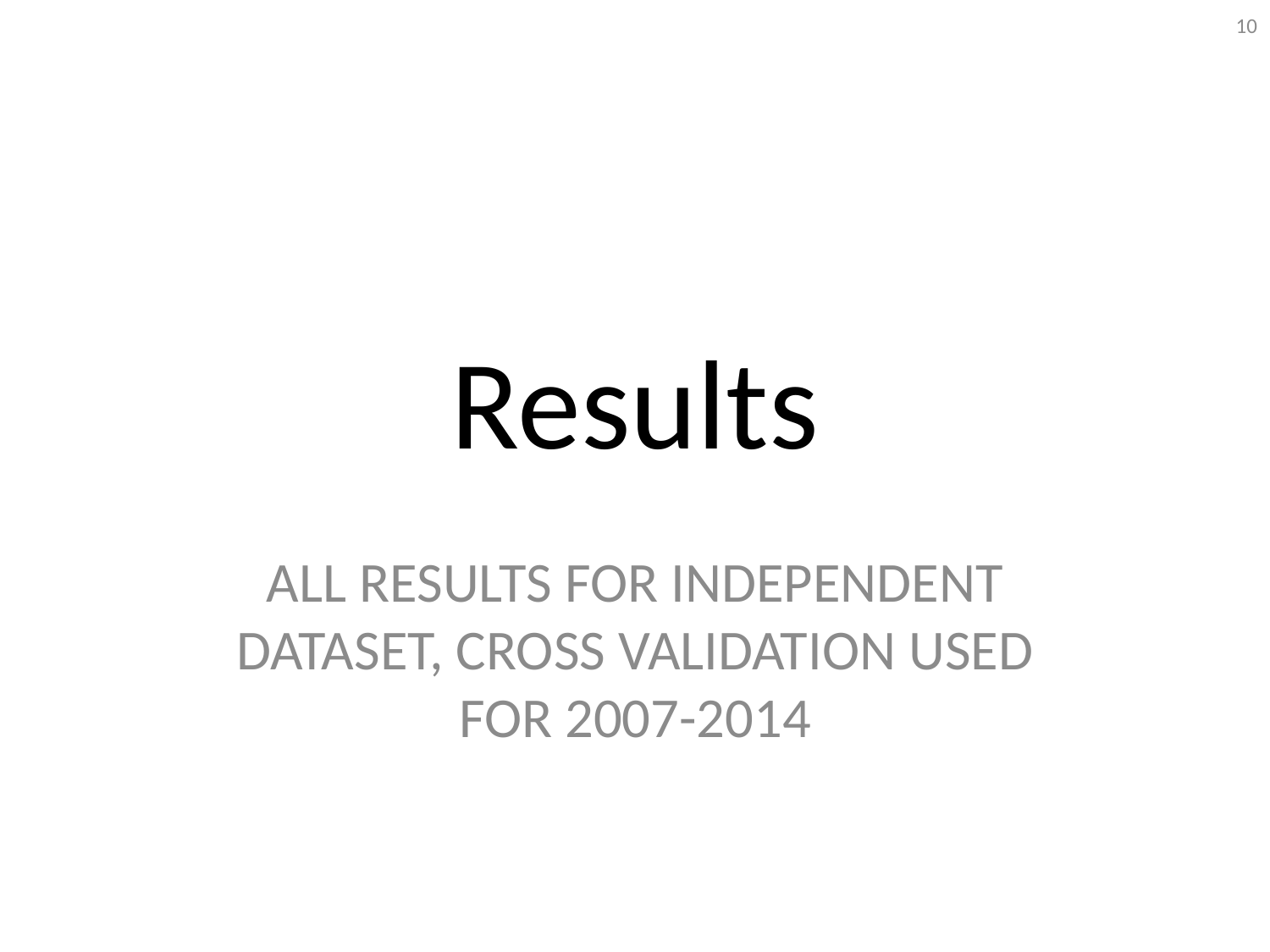

10
# Results
ALL RESULTS FOR INDEPENDENT DATASET, CROSS VALIDATION USED FOR 2007-2014